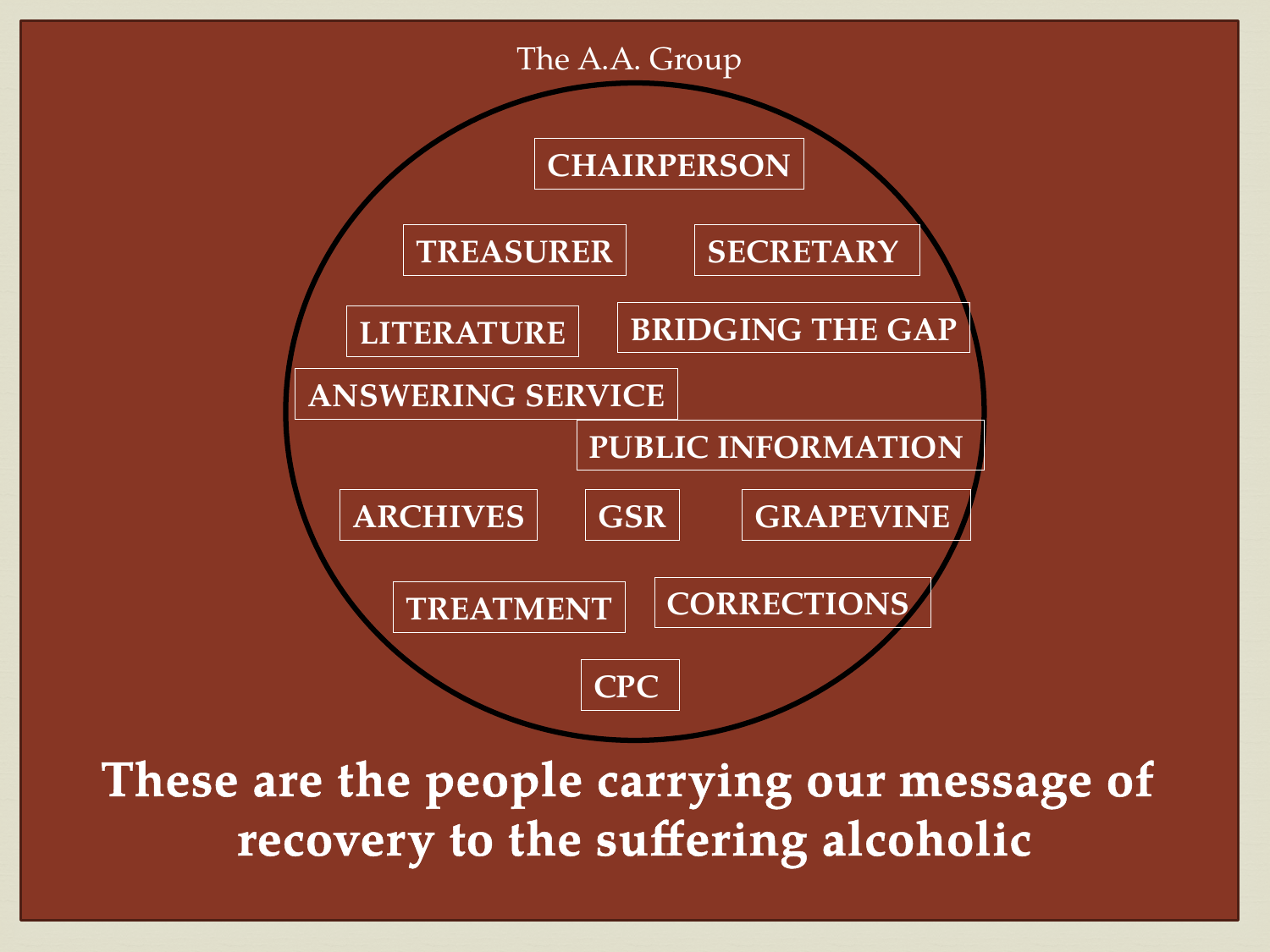

The A.A. Group

Chairperson
Treasurer
Secretary
Bridging the Gap
Literature
Answering Service
Public Information
Archives
GSR
Grapevine
Corrections
Treatment
CPC
These are the people carrying our message of
recovery to the suffering alcoholic